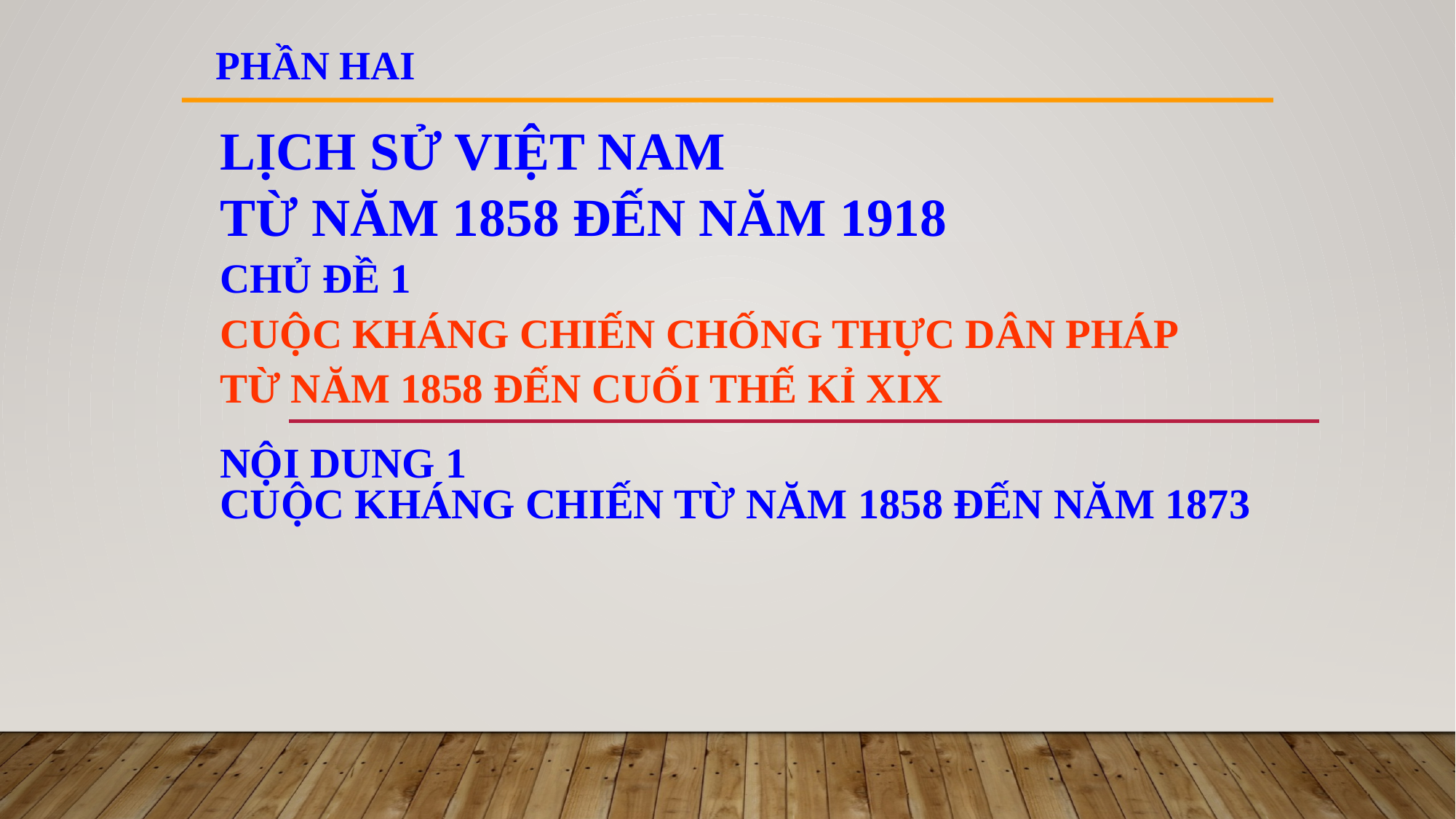

# Phần hai

LỊCH SỬ VIỆT NAM
TỪ NĂM 1858 ĐẾN NĂM 1918
CHỦ ĐỀ 1
CUỘC KHÁNG CHIẾN CHỐNG THỰC DÂN PHÁP
TỪ NĂM 1858 ĐẾN CUỐI THẾ KỈ XIX
NỘI DUNG 1
CUỘC KHÁNG CHIẾN TỪ NĂM 1858 ĐẾN NĂM 1873